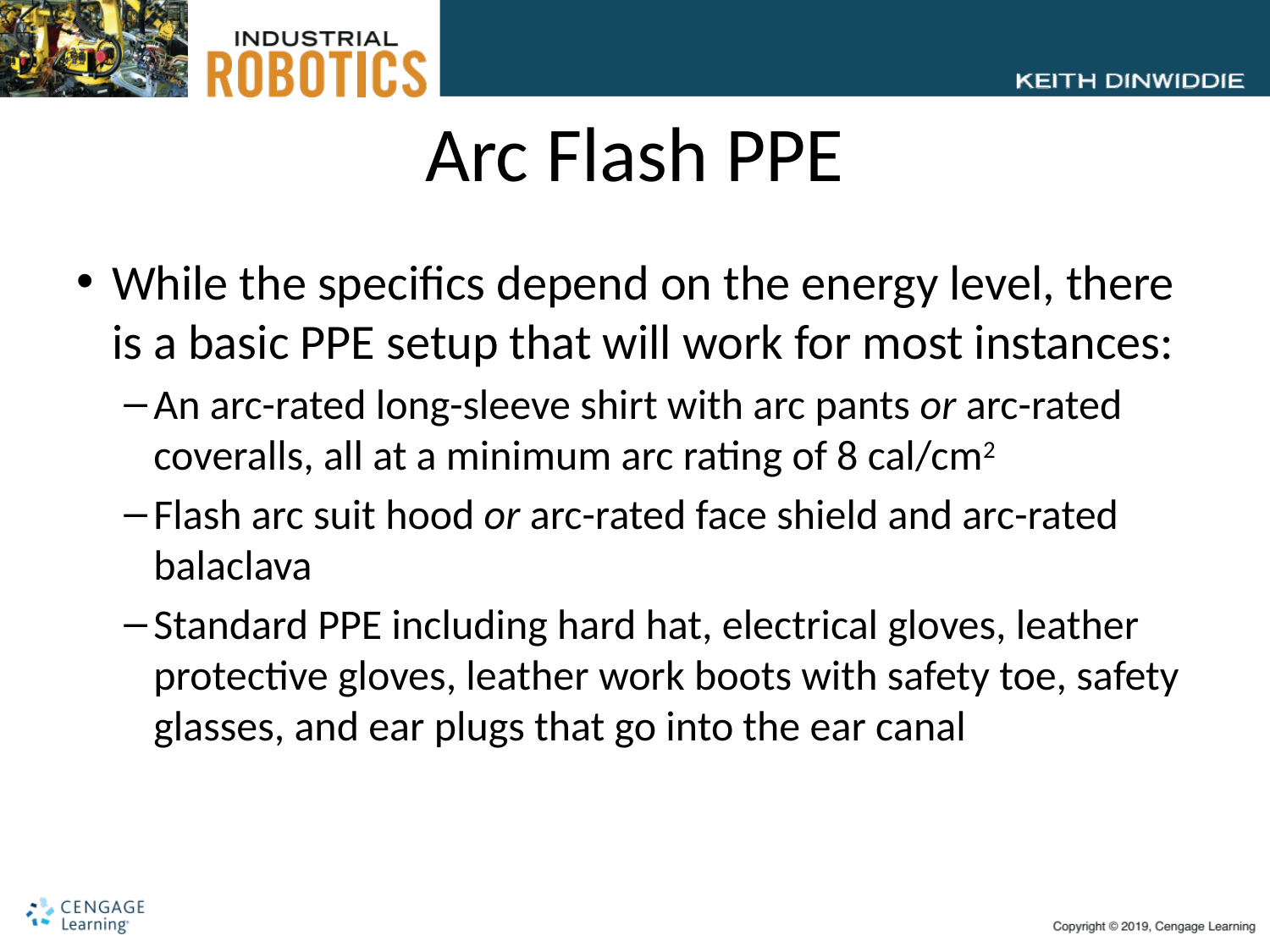

# Arc Flash PPE
While the specifics depend on the energy level, there is a basic PPE setup that will work for most instances:
An arc-rated long-sleeve shirt with arc pants or arc-rated coveralls, all at a minimum arc rating of 8 cal/cm2
Flash arc suit hood or arc-rated face shield and arc-rated balaclava
Standard PPE including hard hat, electrical gloves, leather protective gloves, leather work boots with safety toe, safety glasses, and ear plugs that go into the ear canal